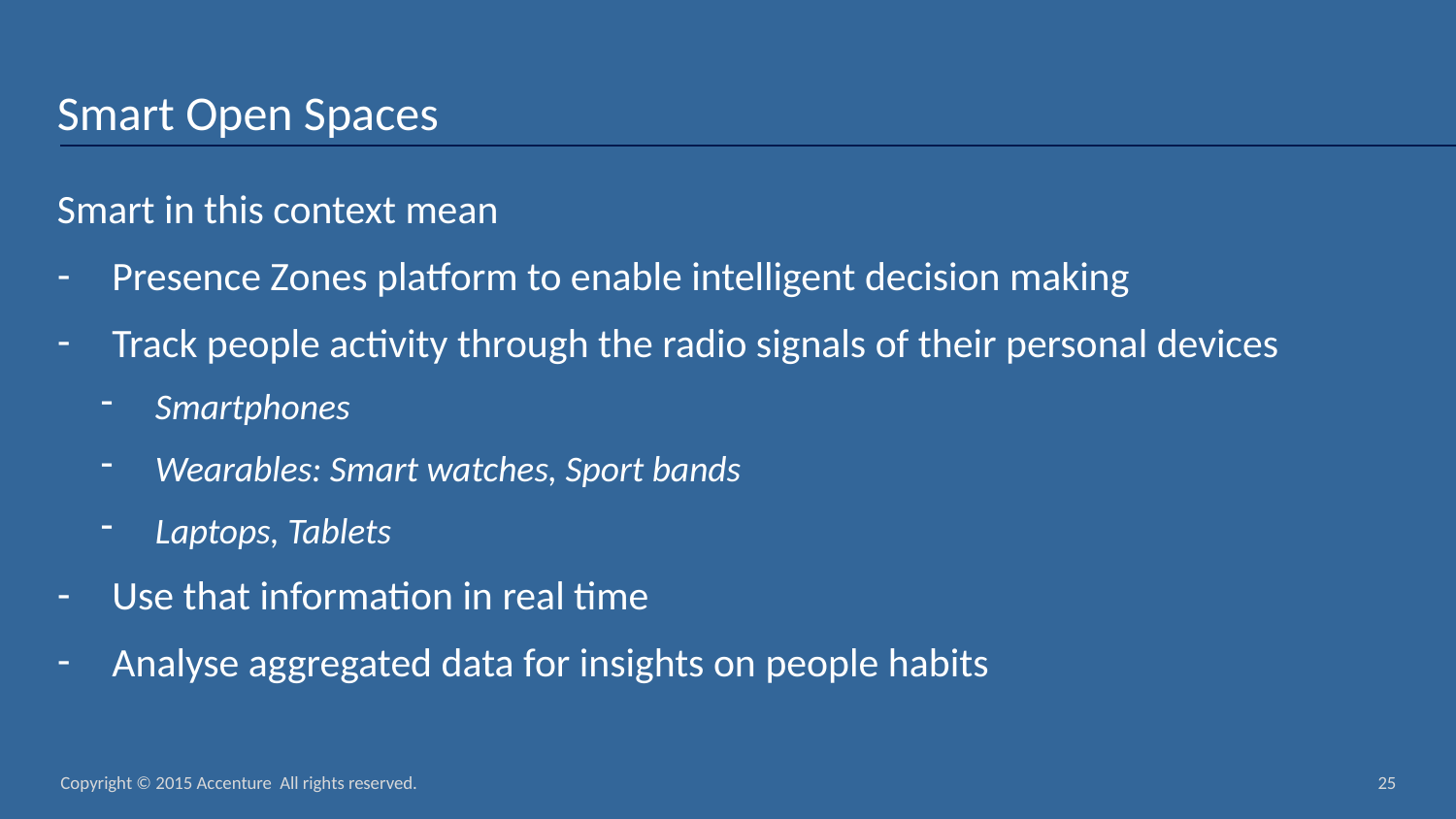

# Smart Open Spaces
Smart in this context mean
Presence Zones platform to enable intelligent decision making
Track people activity through the radio signals of their personal devices
Smartphones
Wearables: Smart watches, Sport bands
Laptops, Tablets
Use that information in real time
Analyse aggregated data for insights on people habits